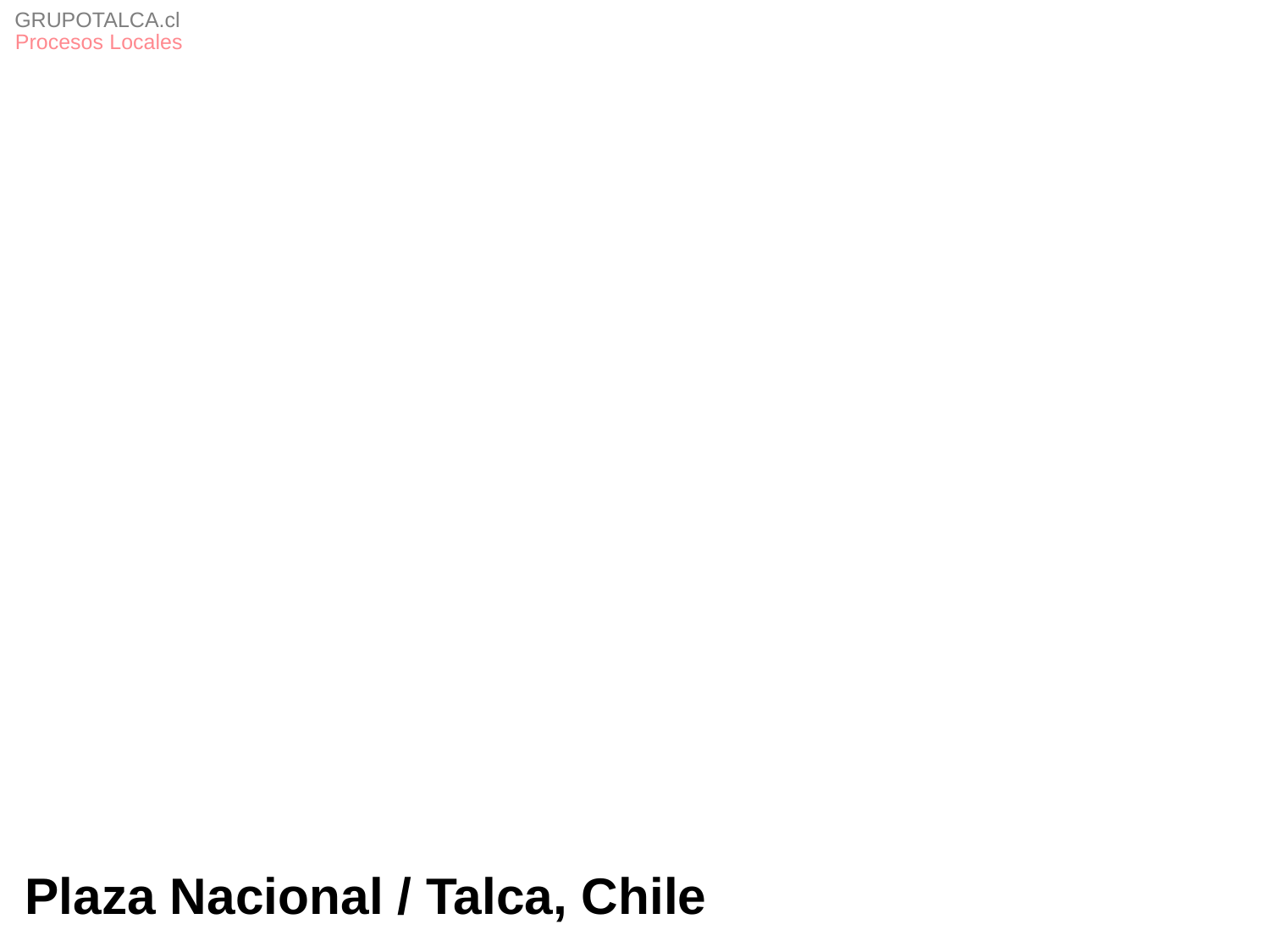

GRUPOTALCA.cl
Procesos Locales
Plaza Nacional / Talca, Chile